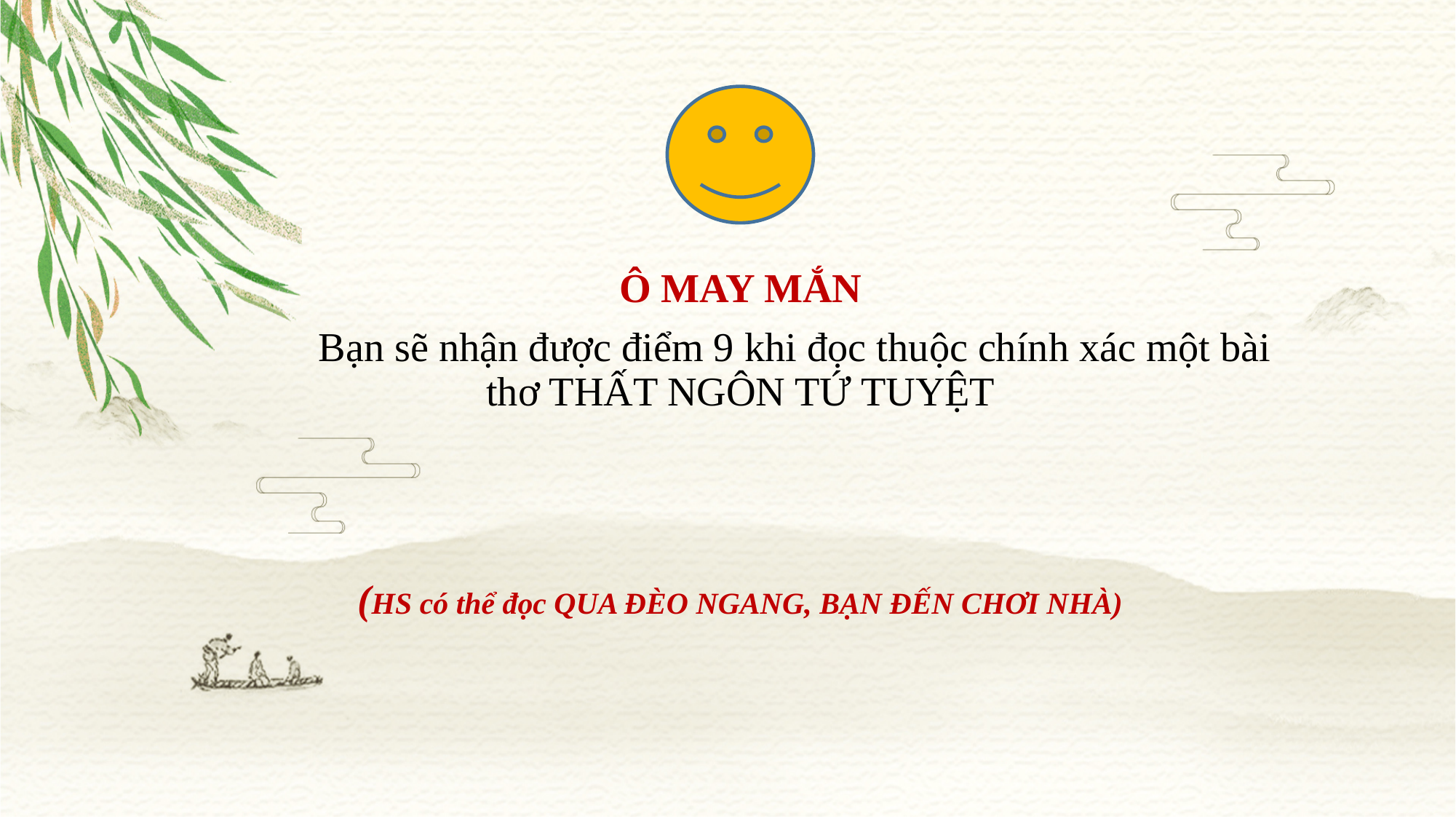

4
Ô MAY MẮN
	Bạn sẽ nhận được điểm 9 khi đọc thuộc chính xác một bài thơ THẤT NGÔN TỨ TUYỆT

(HS có thể đọc QUA ĐÈO NGANG, BẠN ĐẾN CHƠI NHÀ)